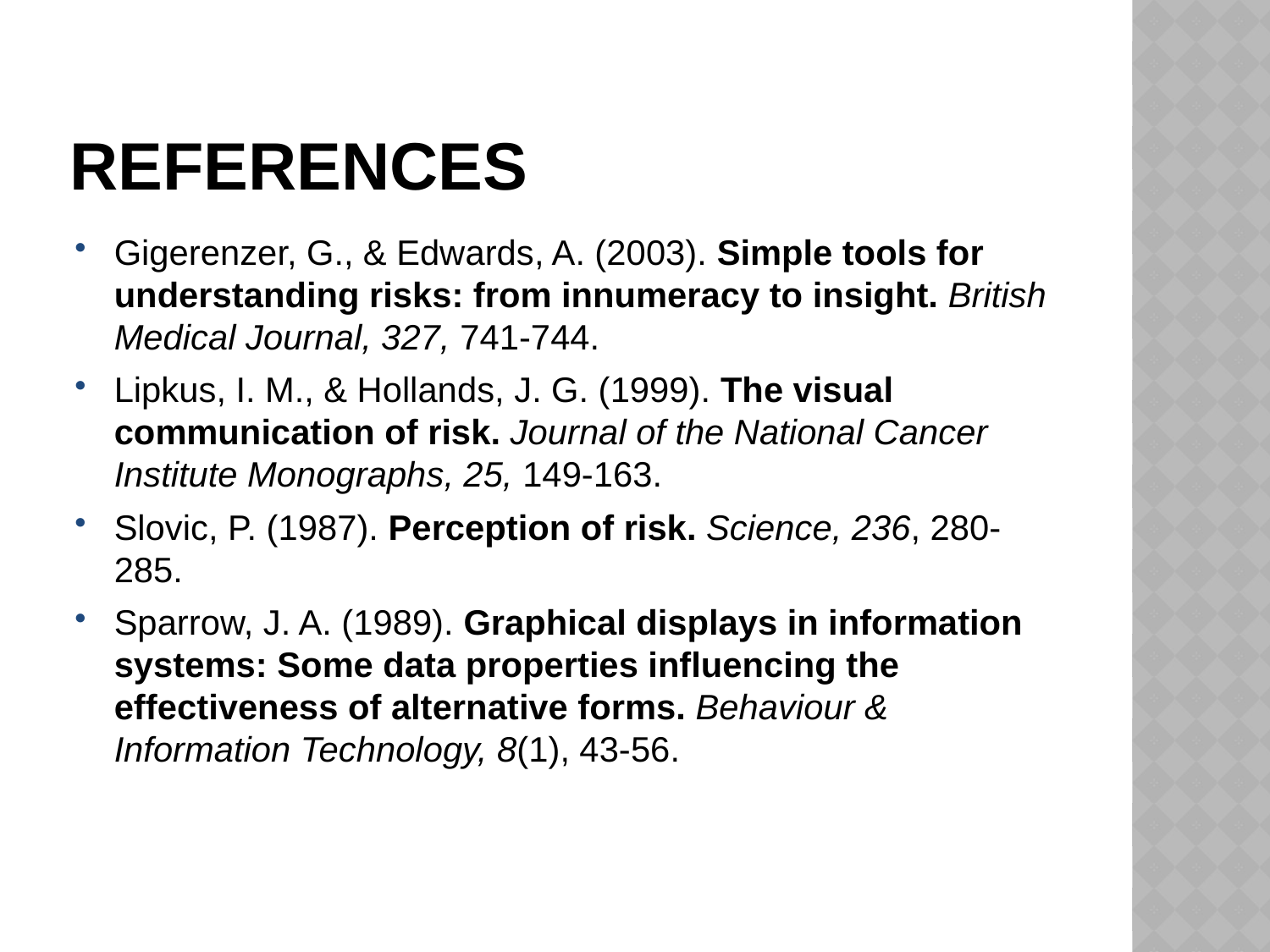

# references
Gigerenzer, G., & Edwards, A. (2003). Simple tools for understanding risks: from innumeracy to insight. British Medical Journal, 327, 741-744.
Lipkus, I. M., & Hollands, J. G. (1999). The visual communication of risk. Journal of the National Cancer Institute Monographs, 25, 149-163.
Slovic, P. (1987). Perception of risk. Science, 236, 280-285.
Sparrow, J. A. (1989). Graphical displays in information systems: Some data properties influencing the effectiveness of alternative forms. Behaviour & Information Technology, 8(1), 43-56.